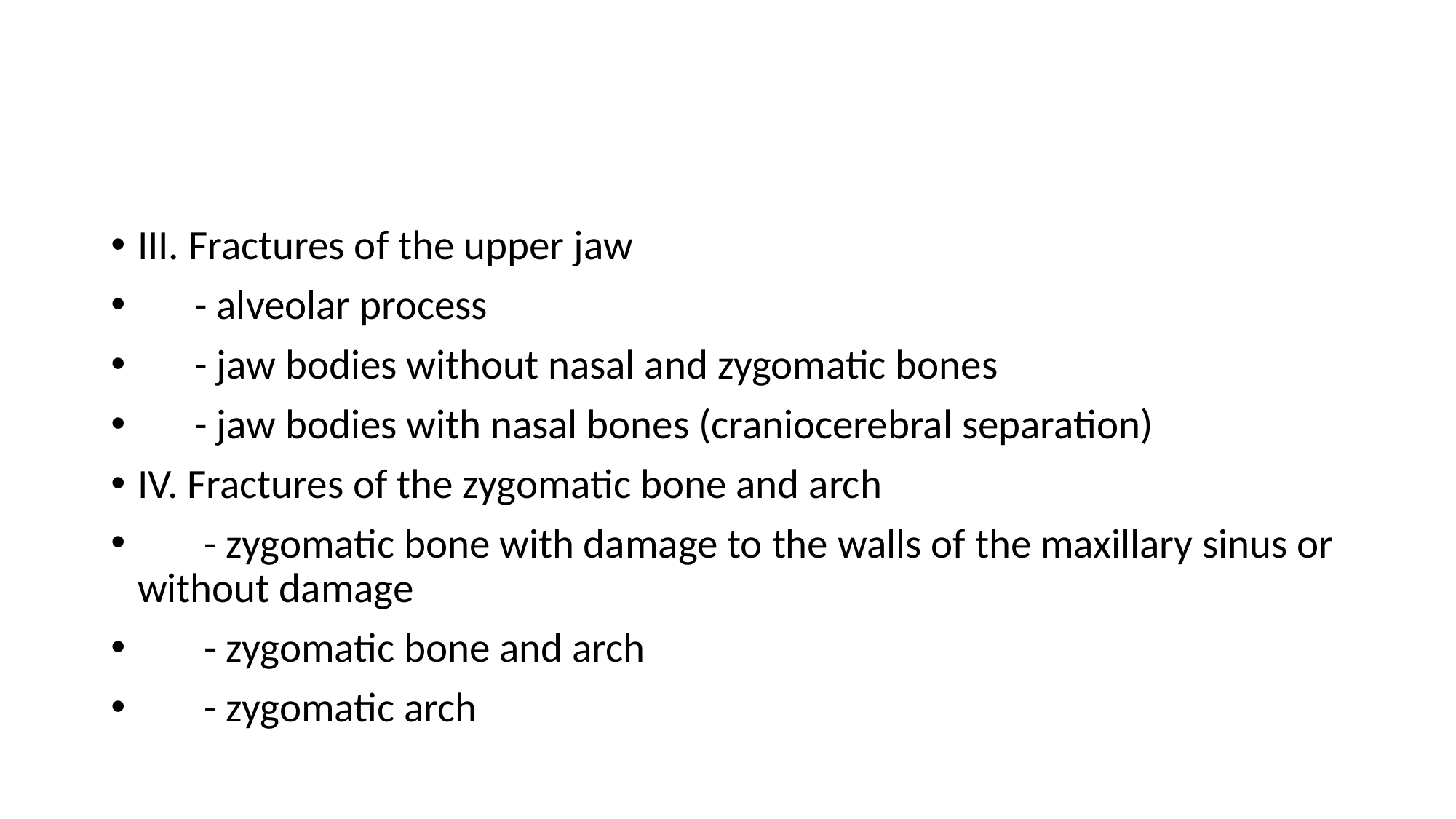

#
III. Fractures of the upper jaw
      - alveolar process
      - jaw bodies without nasal and zygomatic bones
      - jaw bodies with nasal bones (craniocerebral separation)
IV. Fractures of the zygomatic bone and arch
       - zygomatic bone with damage to the walls of the maxillary sinus or without damage
       - zygomatic bone and arch
       - zygomatic arch